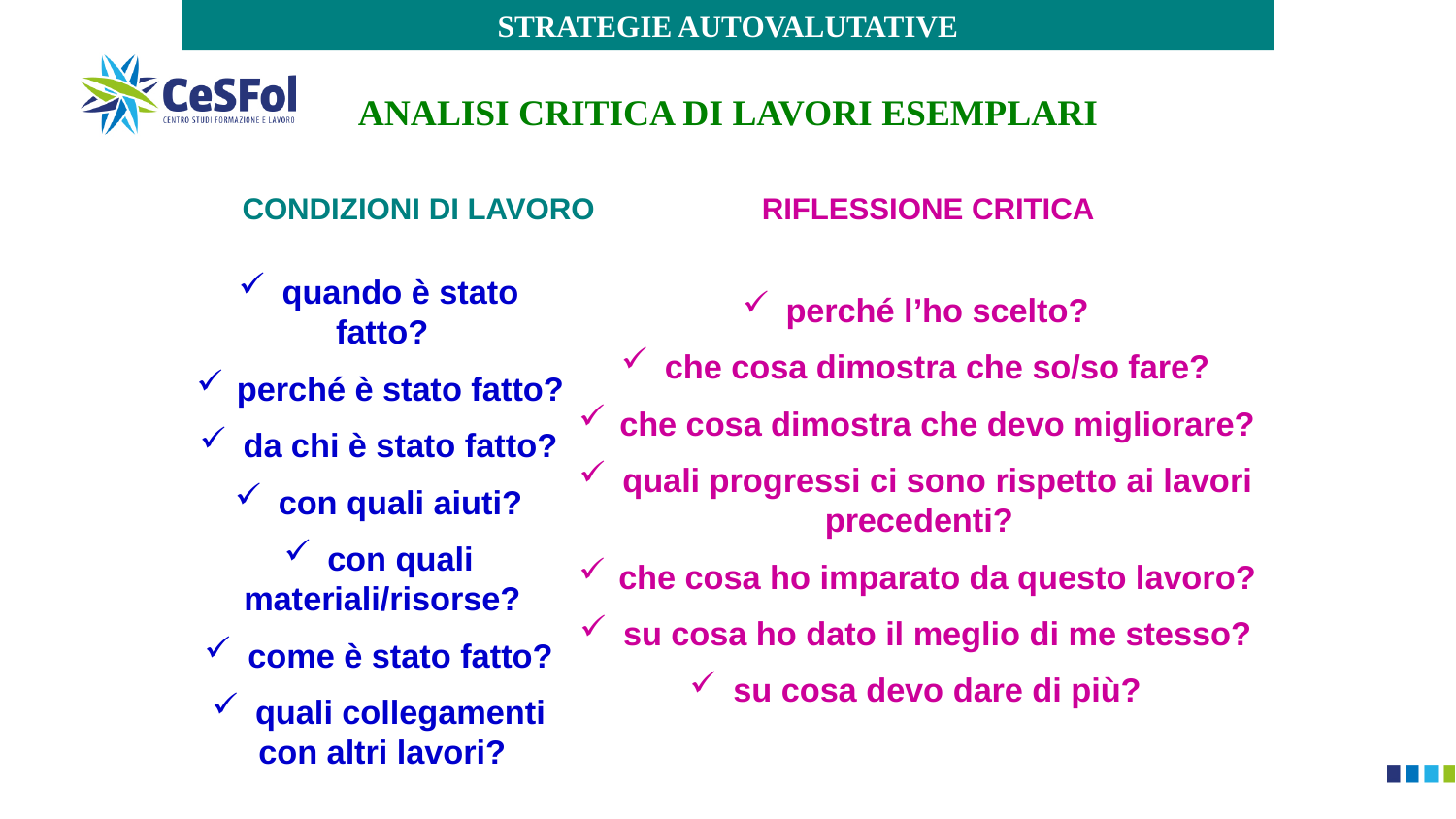

STRATEGIE AUTOVALUTATIVE
ANALISI CRITICA DI LAVORI ESEMPLARI
CONDIZIONI DI LAVORO
RIFLESSIONE CRITICA
 quando è stato fatto?
 perché è stato fatto?
 da chi è stato fatto?
 con quali aiuti?
 con quali materiali/risorse?
 come è stato fatto?
 quali collegamenti con altri lavori?
 perché l’ho scelto?
 che cosa dimostra che so/so fare?
 che cosa dimostra che devo migliorare?
 quali progressi ci sono rispetto ai lavori precedenti?
 che cosa ho imparato da questo lavoro?
 su cosa ho dato il meglio di me stesso?
 su cosa devo dare di più?